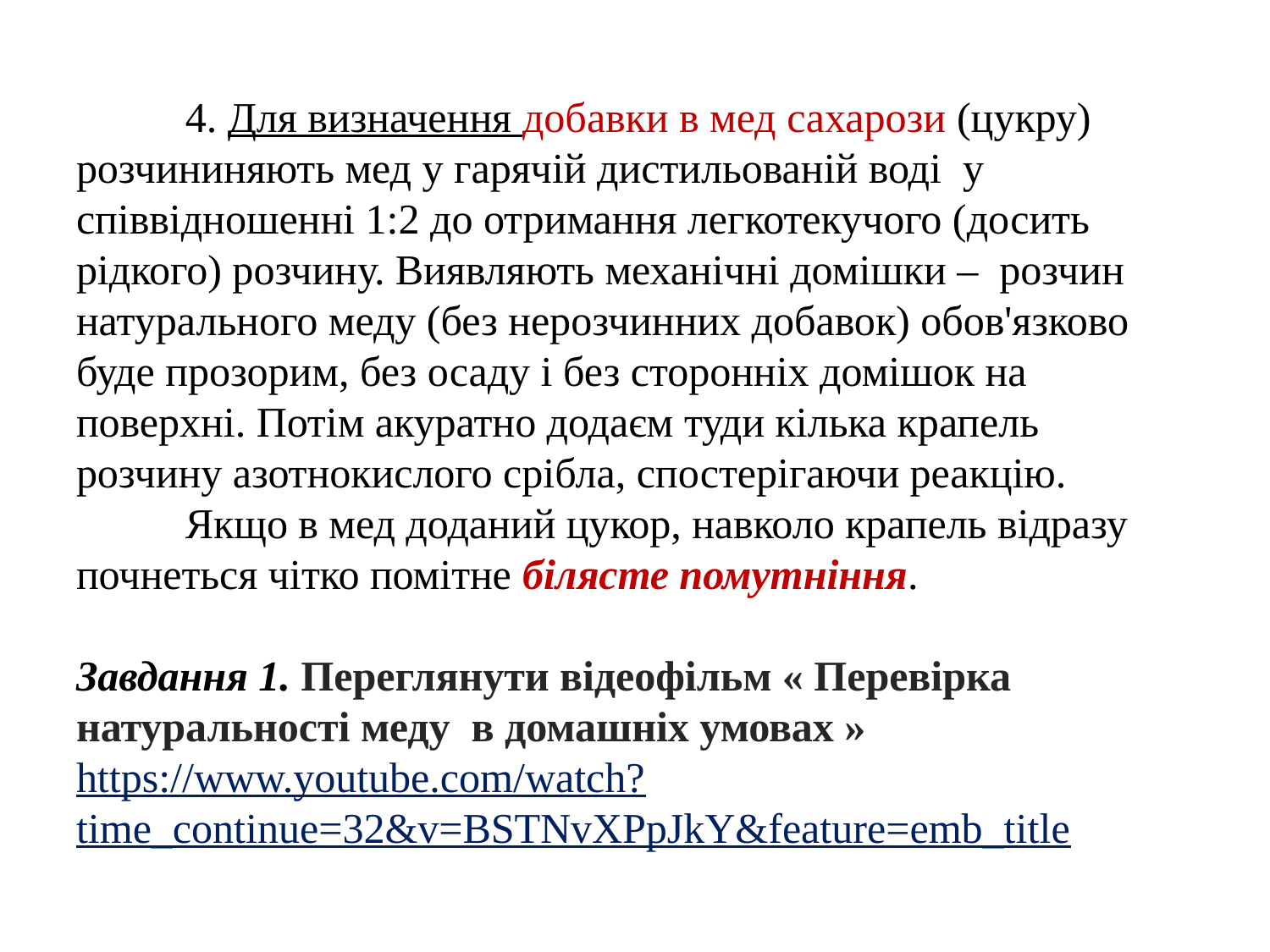

# 4. Для визначення добавки в мед сахарози (цукру) розчининяють мед у гарячій дистильованій воді  у співвідношенні 1:2 до отримання легкотекучого (досить рідкого) розчину. Виявляють механічні домішки –  розчин натурального меду (без нерозчинних добавок) обов'язково буде прозорим, без осаду і без сторонніх домішок на поверхні. Потім акуратно додаєм туди кілька крапель розчину азотнокислого срібла, спостерігаючи реакцію. Якщо в мед доданий цукор, навколо крапель відразу почнеться чітко помітне білясте помутніння. Завдання 1. Переглянути відеофільм « Перевірка натуральності меду  в домашніх умовах » https://www.youtube.com/watch?time_continue=32&v=BSTNvXPpJkY&feature=emb_title